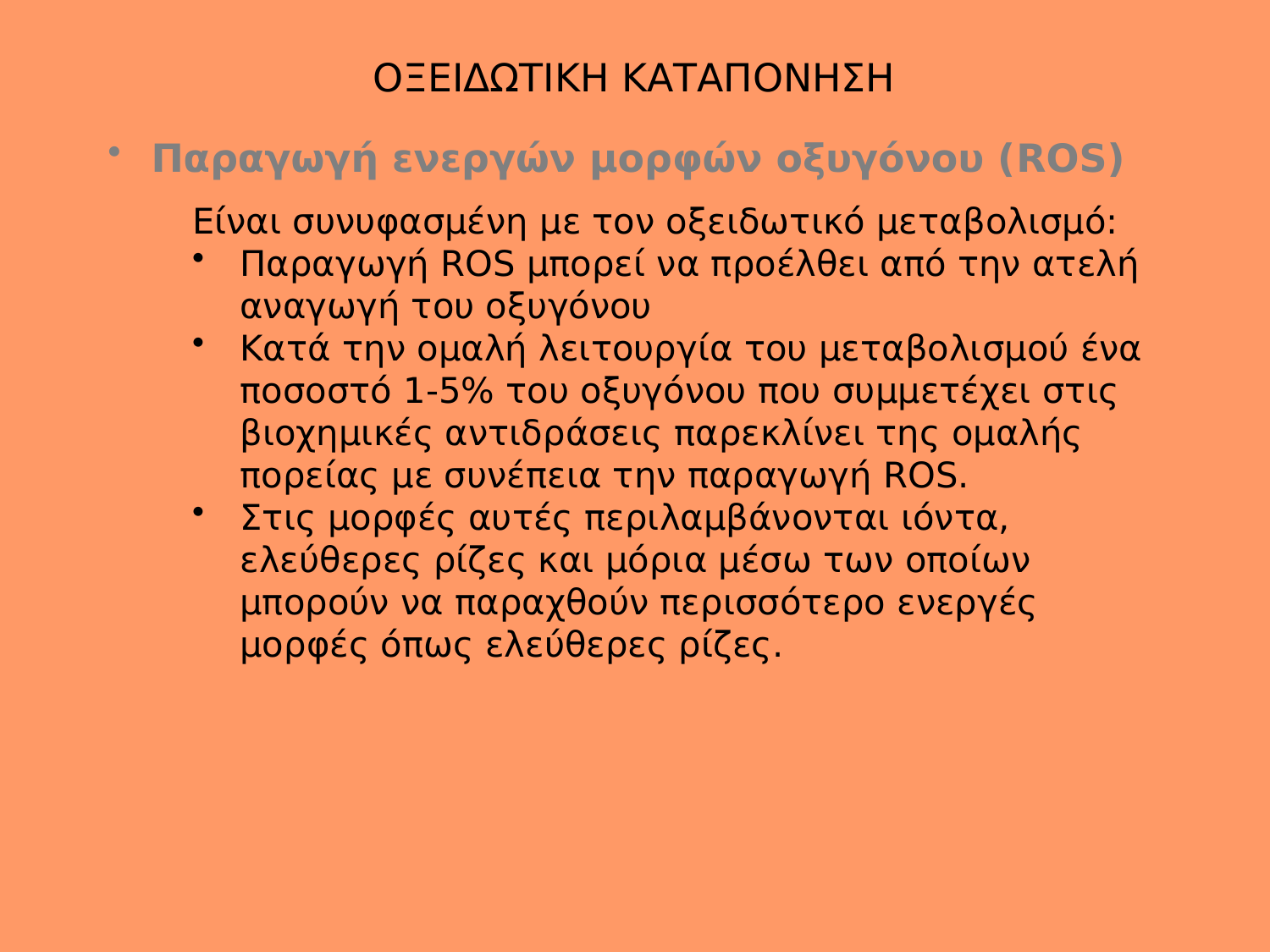

ΟΞΕΙΔΩΤΙΚΗ ΚΑΤΑΠΟΝΗΣΗ

 Παραγωγή ενεργών μορφών οξυγόνου (ROS)
Είναι συνυφασμένη με τον οξειδωτικό μεταβολισμό:
Παραγωγή ROS μπορεί να προέλθει από την ατελή αναγωγή του οξυγόνου
Κατά την ομαλή λειτουργία του μεταβολισμού ένα ποσοστό 1-5% του οξυγόνου που συμμετέχει στις βιοχημικές αντιδράσεις παρεκλίνει της ομαλής πορείας με συνέπεια την παραγωγή ROS.
Στις μορφές αυτές περιλαμβάνονται ιόντα, ελεύθερες ρίζες και μόρια μέσω των οποίων μπορούν να παραχθούν περισσότερο ενεργές μορφές όπως ελεύθερες ρίζες.